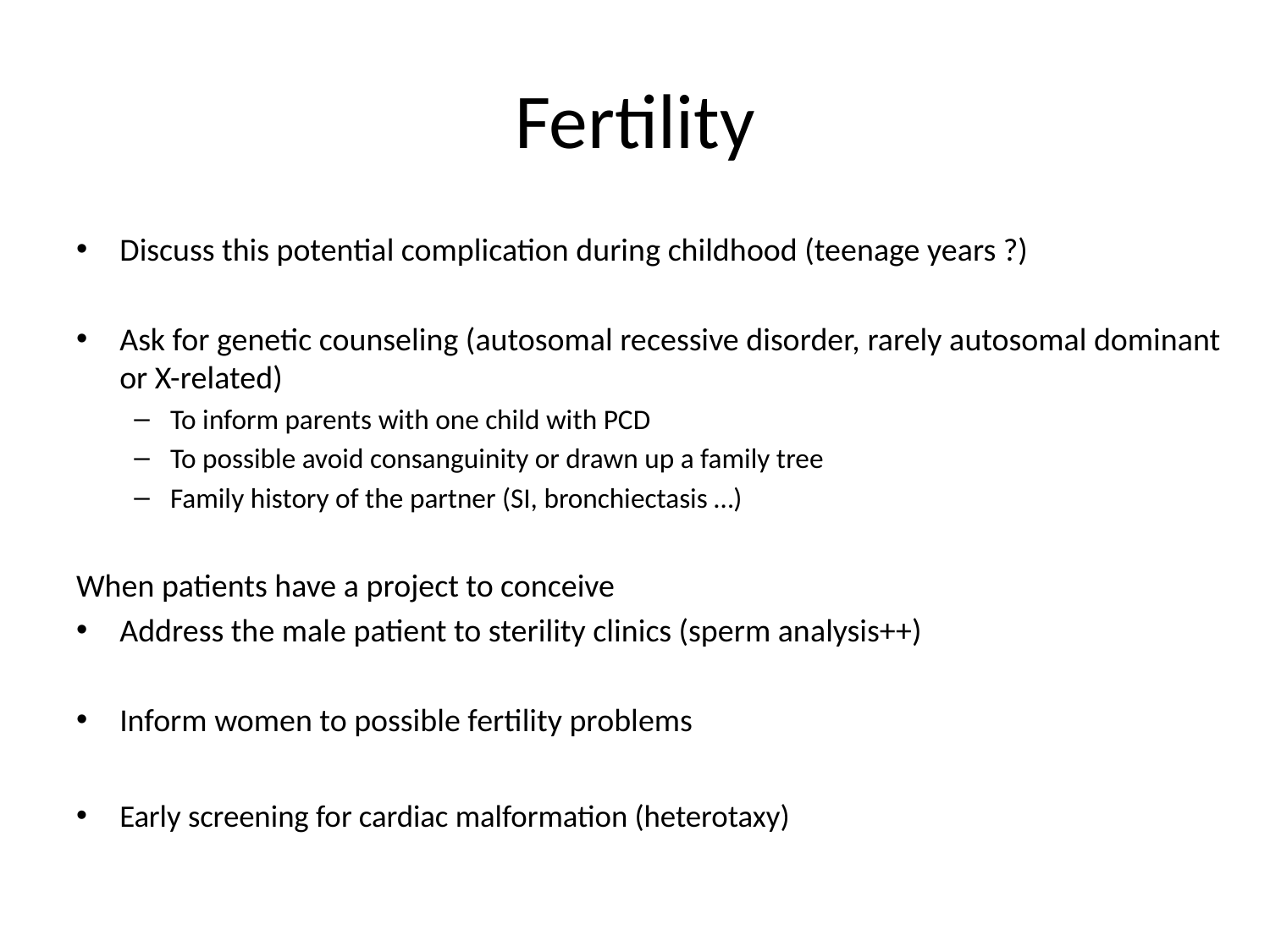

# Fertility
Discuss this potential complication during childhood (teenage years ?)

Ask for genetic counseling (autosomal recessive disorder, rarely autosomal dominant or X-related)
To inform parents with one child with PCD
To possible avoid consanguinity or drawn up a family tree
Family history of the partner (SI, bronchiectasis …)

When patients have a project to conceive
Address the male patient to sterility clinics (sperm analysis++)

Inform women to possible fertility problems

Early screening for cardiac malformation (heterotaxy)